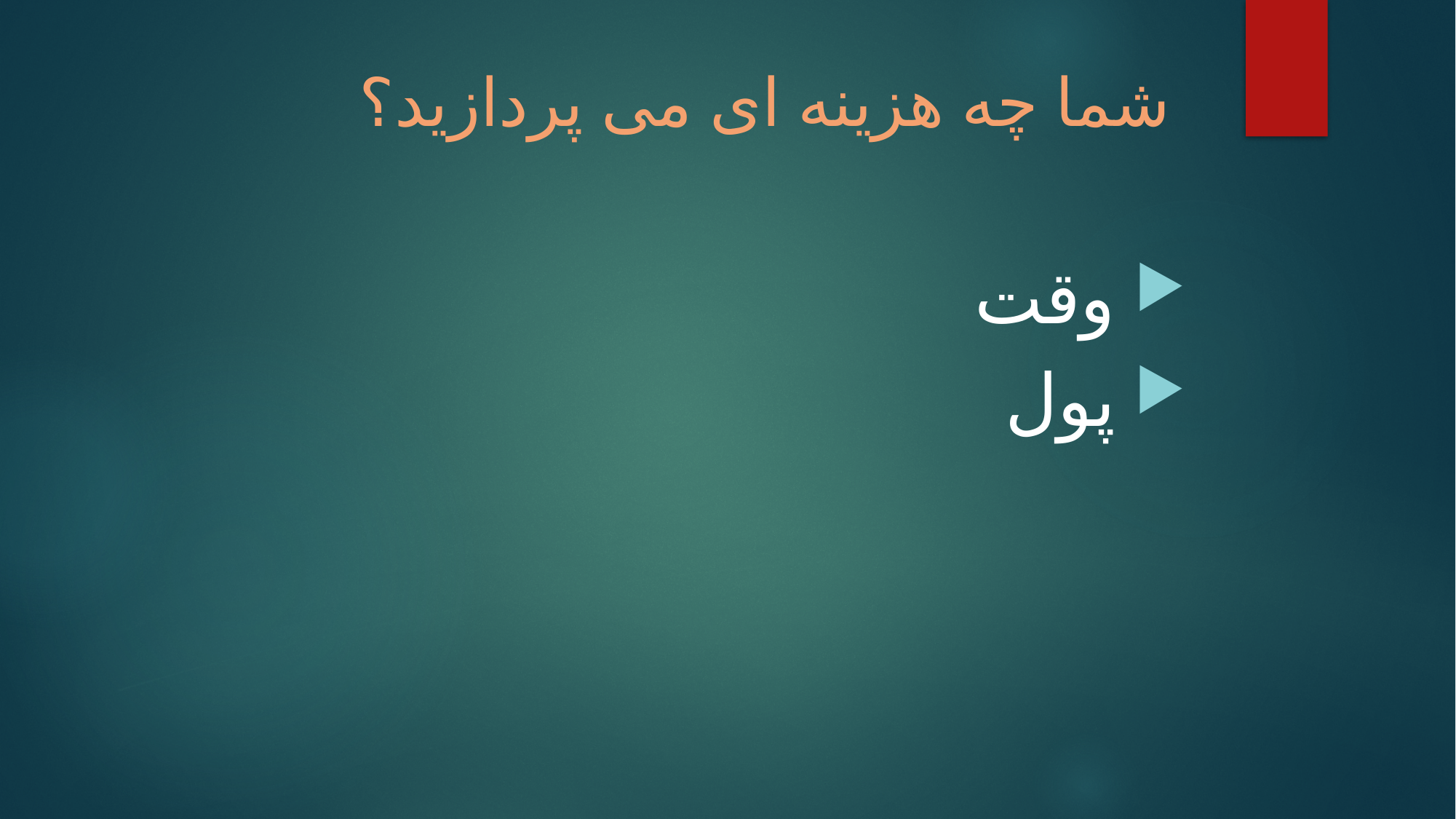

# شما چه هزینه ای می پردازید؟
 وقت
 پول